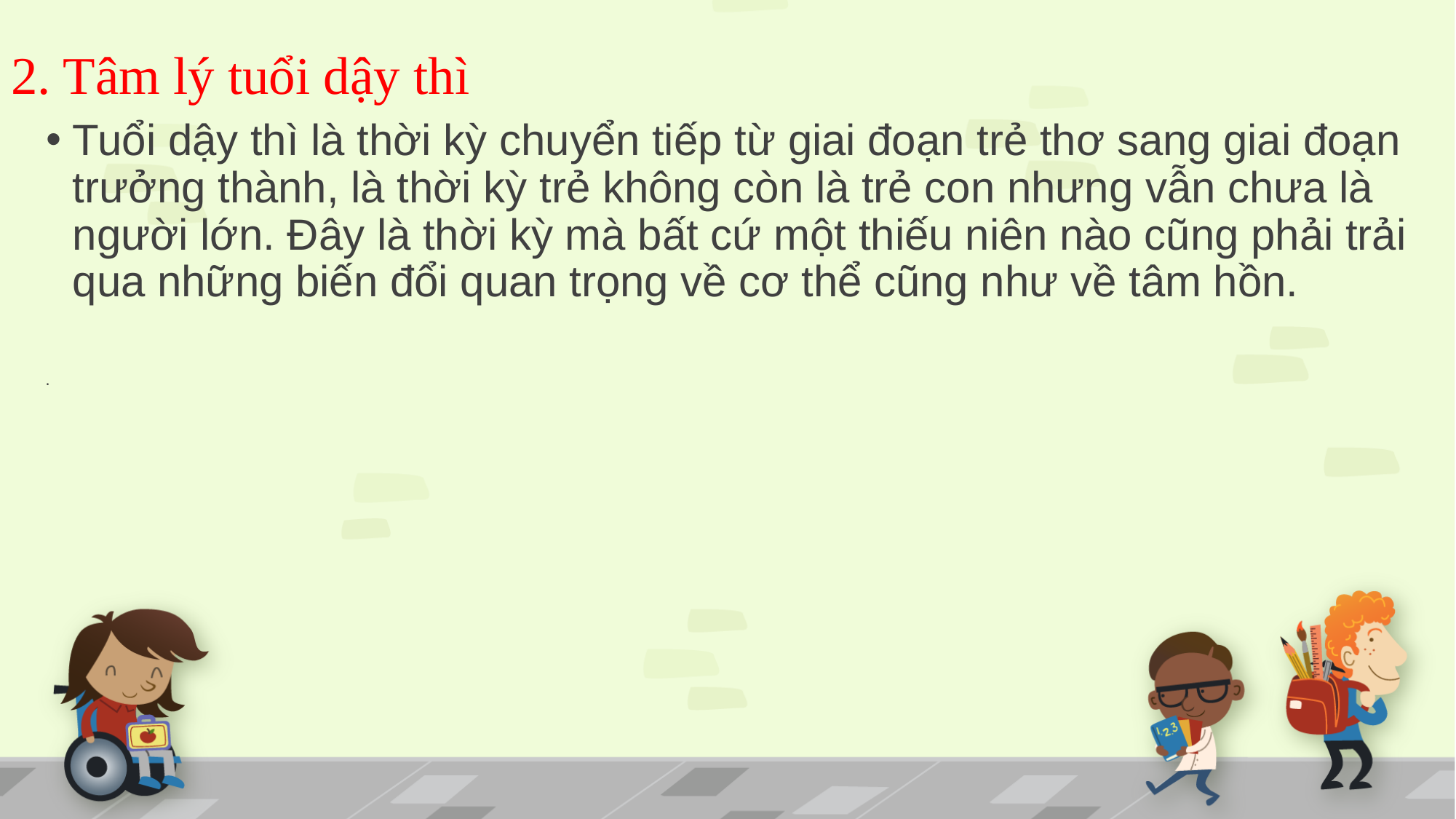

# 2. Tâm lý tuổi dậy thì

Tuổi dậy thì là thời kỳ chuyển tiếp từ giai đoạn trẻ thơ sang giai đoạn trưởng thành, là thời kỳ trẻ không còn là trẻ con nhưng vẫn chưa là người lớn. Đây là thời kỳ mà bất cứ một thiếu niên nào cũng phải trải qua những biến đổi quan trọng về cơ thể cũng như về tâm hồn.